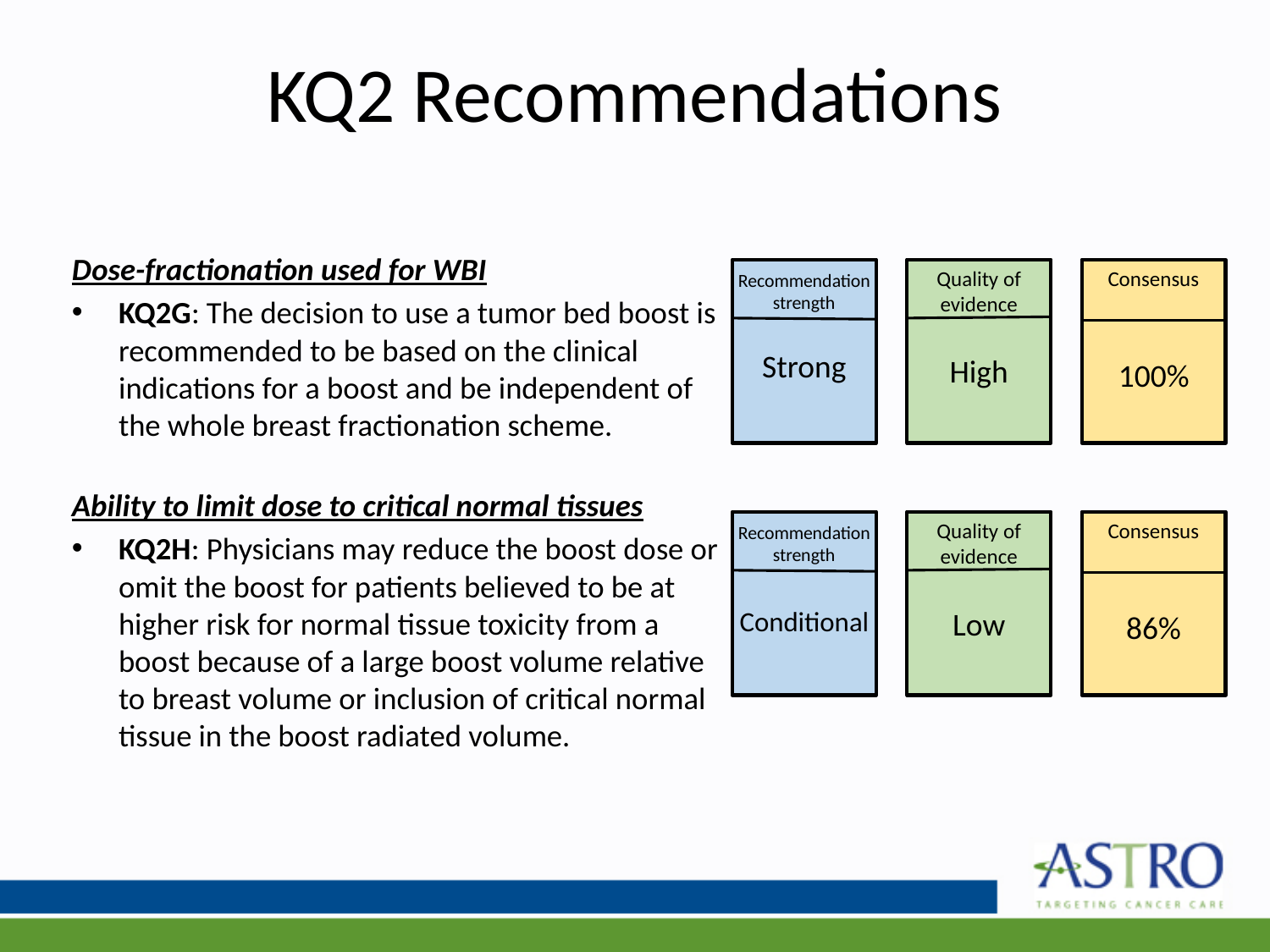

# KQ2 Recommendations
Dose-fractionation used for WBI
KQ2G: The decision to use a tumor bed boost is recommended to be based on the clinical indications for a boost and be independent of the whole breast fractionation scheme.

Ability to limit dose to critical normal tissues
KQ2H: Physicians may reduce the boost dose or omit the boost for patients believed to be at higher risk for normal tissue toxicity from a boost because of a large boost volume relative to breast volume or inclusion of critical normal tissue in the boost radiated volume.

Recommendation strength

Quality of evidence

High

Consensus

100%

Strong

Recommendation strength

Conditional

Quality of evidence

Low

Consensus

86%